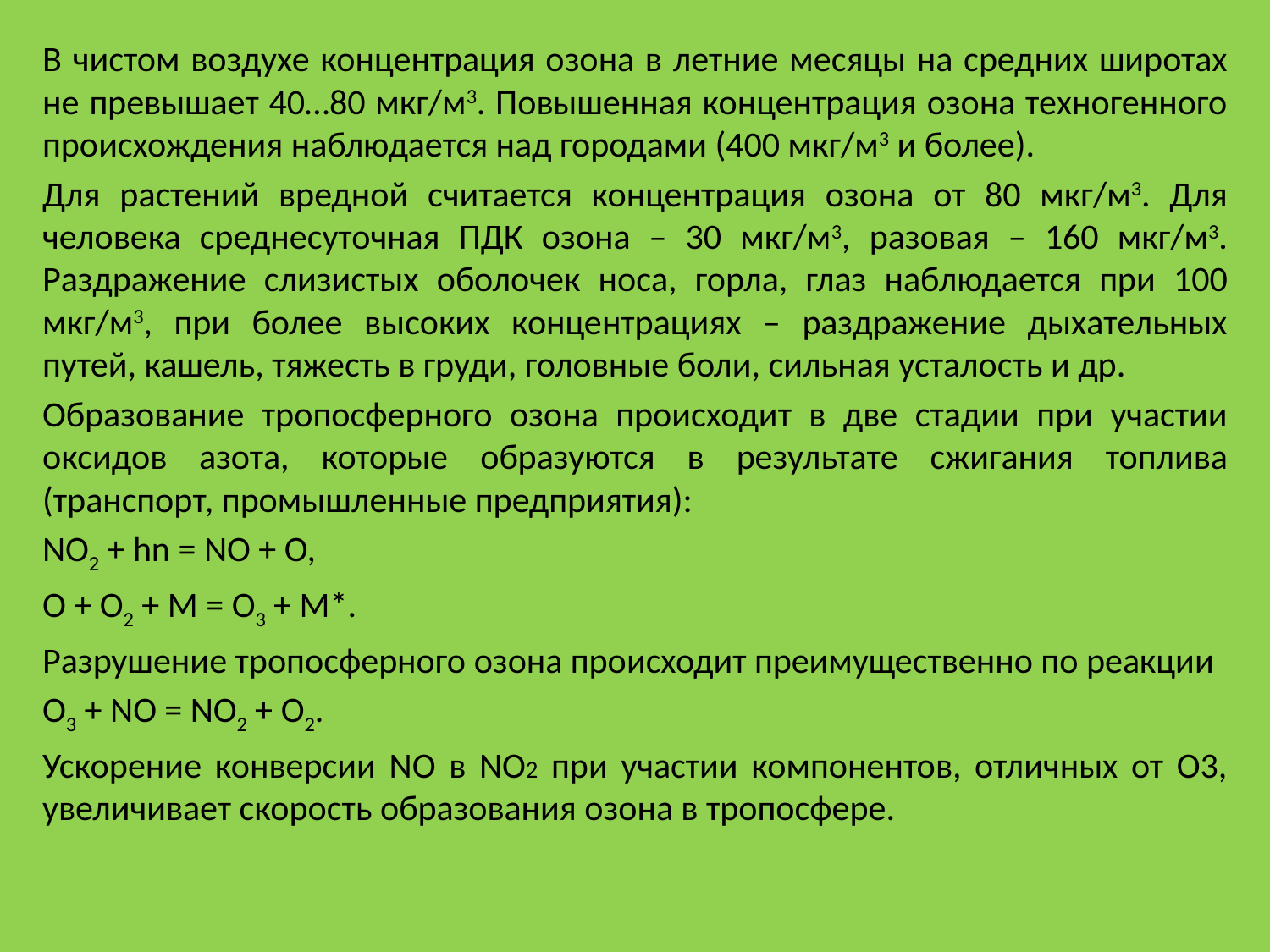

В чистом воздухе концентрация озона в летние месяцы на средних широтах не превышает 40…80 мкг/м3. Повышенная концентрация озона техногенного происхождения наблюдается над городами (400 мкг/м3 и более).
Для растений вредной считается концентрация озона от 80 мкг/м3. Для человека среднесуточная ПДК озона – 30 мкг/м3, разовая – 160 мкг/м3. Раздражение слизистых оболочек носа, горла, глаз наблюдается при 100 мкг/м3, при более высоких концентрациях – раздражение дыхательных путей, кашель, тяжесть в груди, головные боли, сильная усталость и др.
Образование тропосферного озона происходит в две стадии при участии оксидов азота, которые образуются в результате сжигания топлива (транспорт, промышленные предприятия):
NO2 + hn = NO + O,
O + O2 + M = O3 + M*.
Разрушение тропосферного озона происходит преимущественно по реакции
O3 + NO = NO2 + O2.
Ускорение конверсии NO в NO2 при участии компонентов, отличных от O3, увеличивает скорость образования озона в тропосфере.